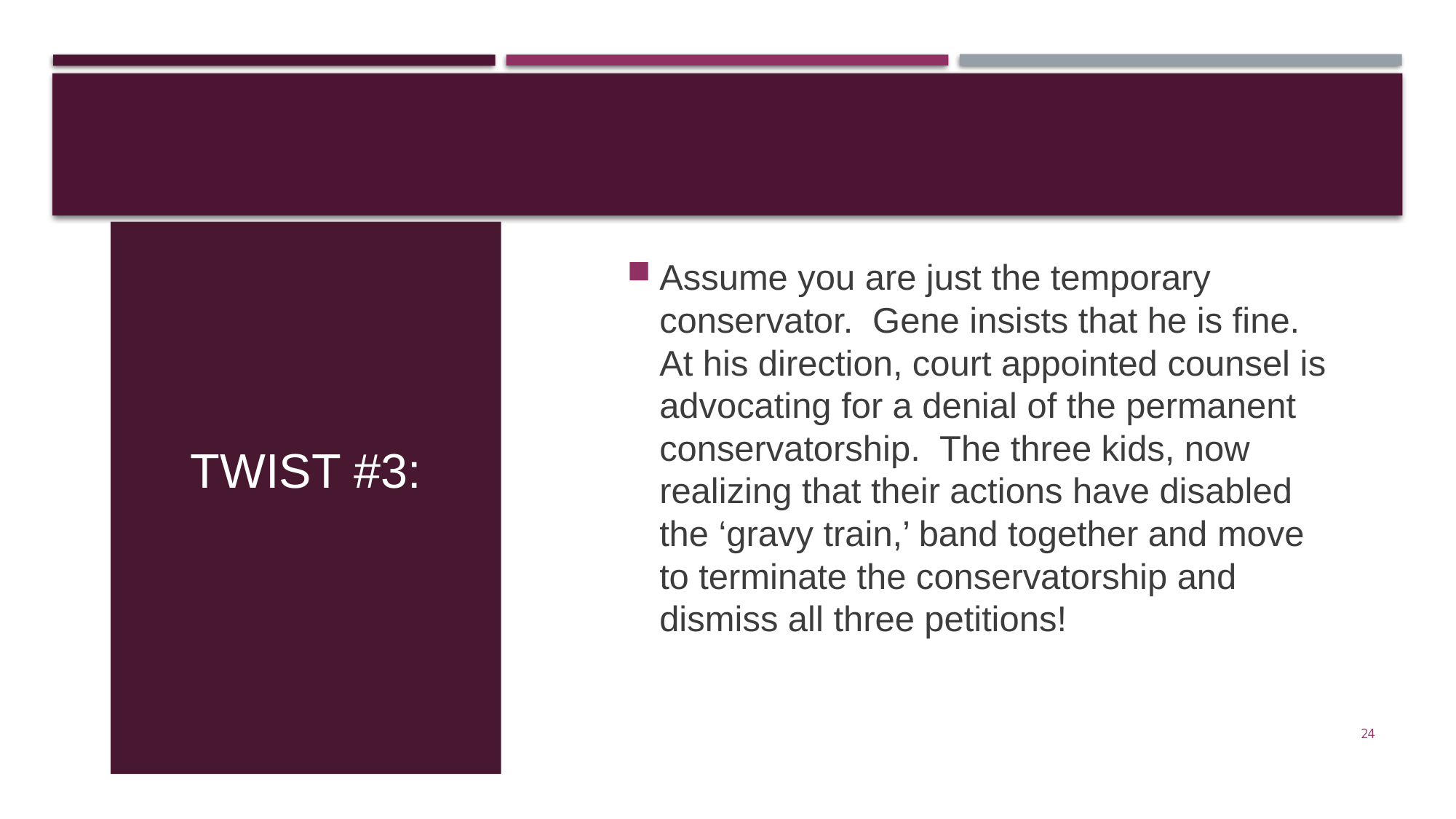

Assume you are just the temporary conservator.  Gene insists that he is fine.  At his direction, court appointed counsel is advocating for a denial of the permanent conservatorship.  The three kids, now realizing that their actions have disabled the ‘gravy train,’ band together and move to terminate the conservatorship and dismiss all three petitions!

# Twist #3:
24